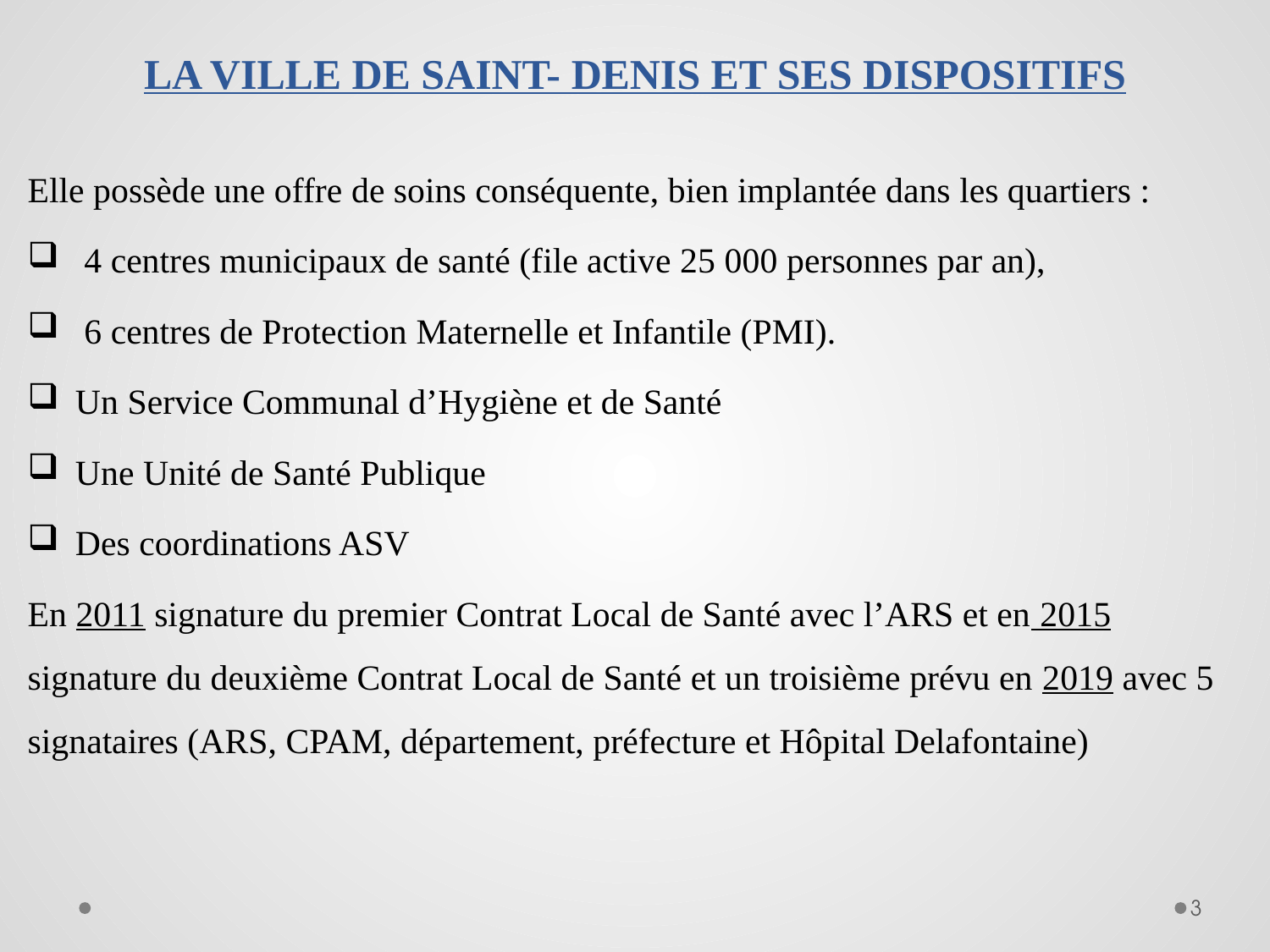

LA VILLE DE SAINT- DENIS ET SES DISPOSITIFS

Elle possède une offre de soins conséquente, bien implantée dans les quartiers :
 4 centres municipaux de santé (file active 25 000 personnes par an),
 6 centres de Protection Maternelle et Infantile (PMI).
Un Service Communal d’Hygiène et de Santé
Une Unité de Santé Publique
Des coordinations ASV
En 2011 signature du premier Contrat Local de Santé avec l’ARS et en 2015 signature du deuxième Contrat Local de Santé et un troisième prévu en 2019 avec 5 signataires (ARS, CPAM, département, préfecture et Hôpital Delafontaine)

3